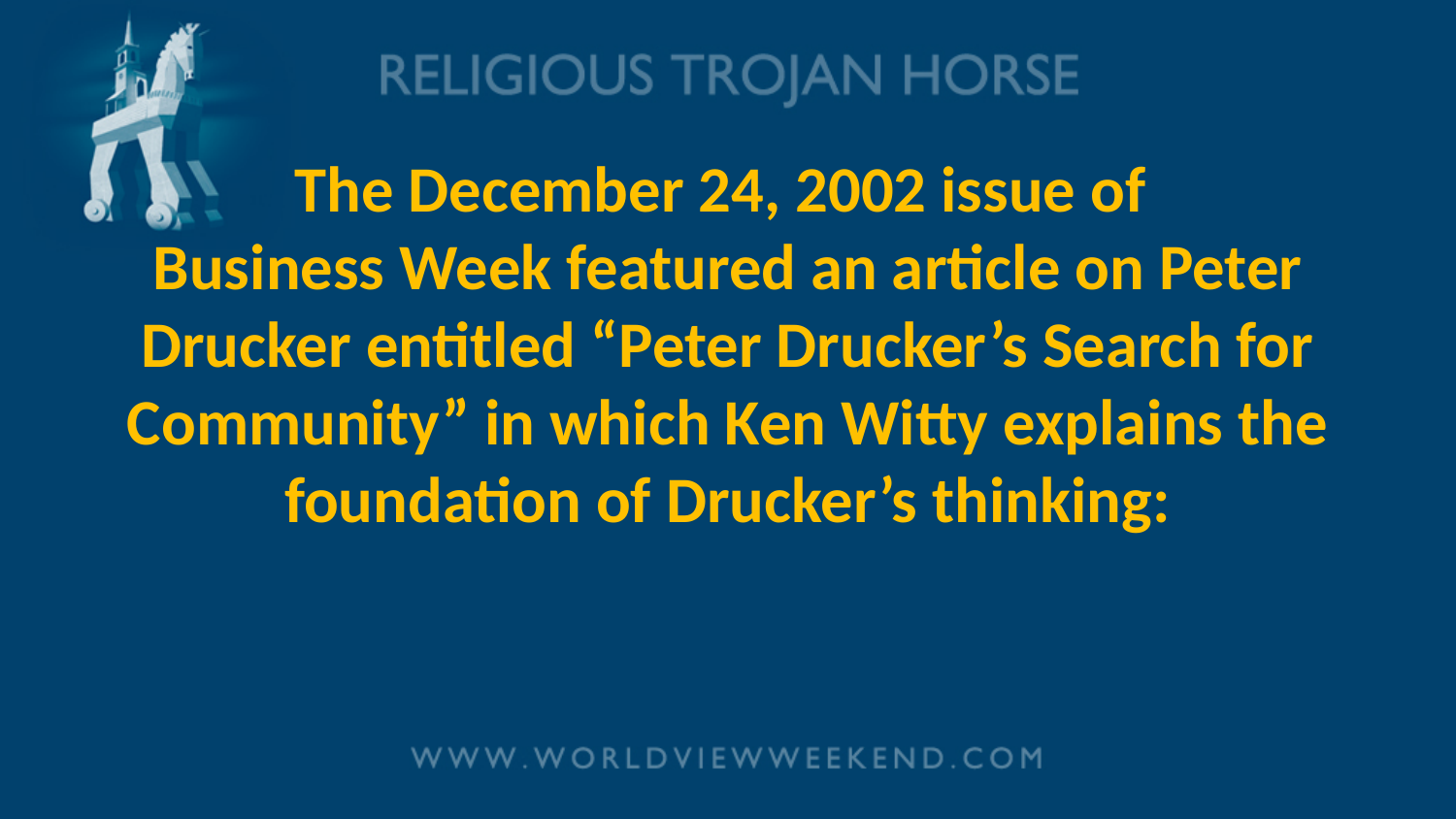

# The December 24, 2002 issue of Business Week featured an article on Peter Drucker entitled “Peter Drucker’s Search for Community” in which Ken Witty explains the foundation of Drucker’s thinking: